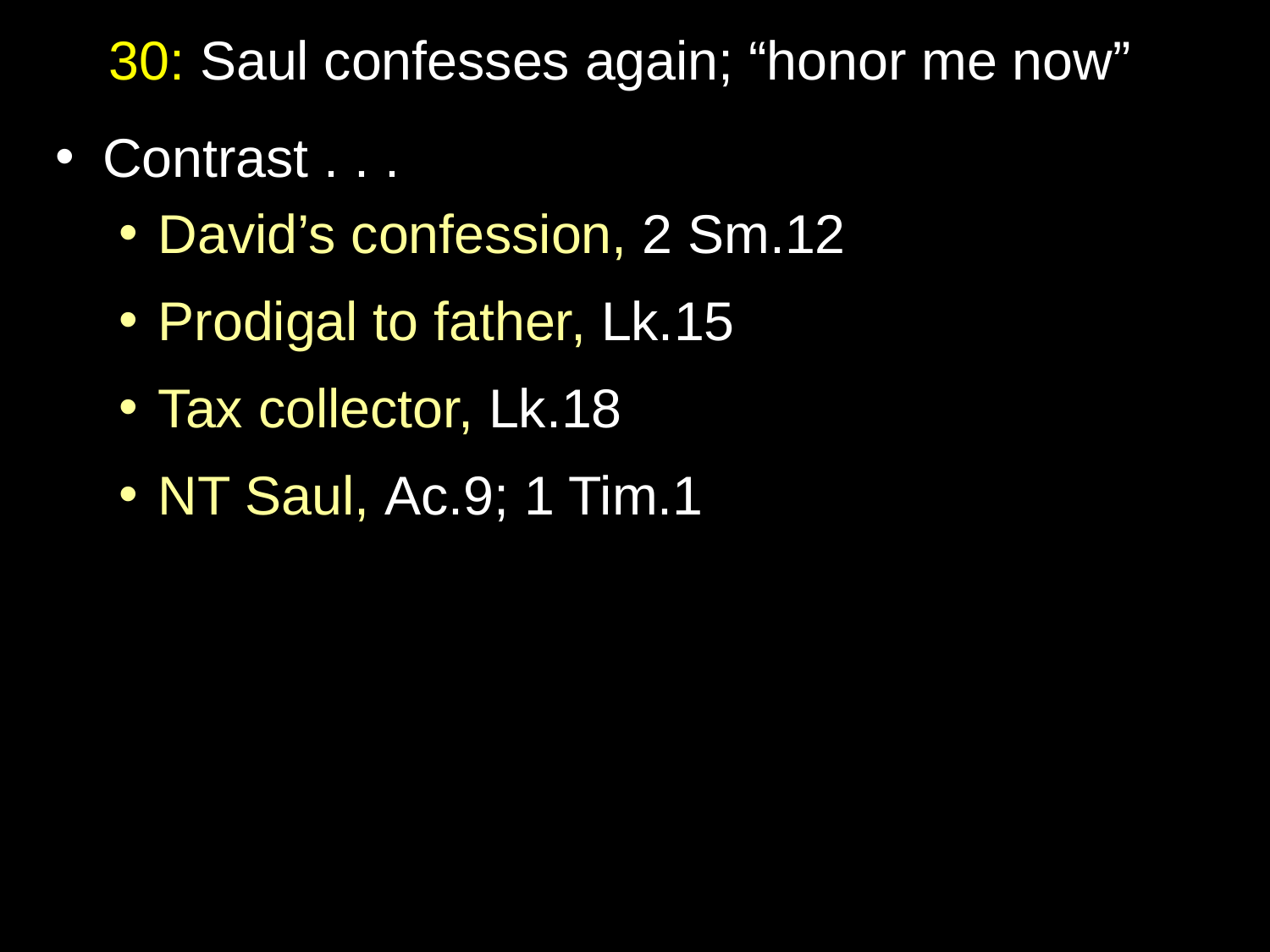

# 30: Saul confesses again; “honor me now”
Contrast . . .
David’s confession, 2 Sm.12
Prodigal to father, Lk.15
Tax collector, Lk.18
NT Saul, Ac.9; 1 Tim.1